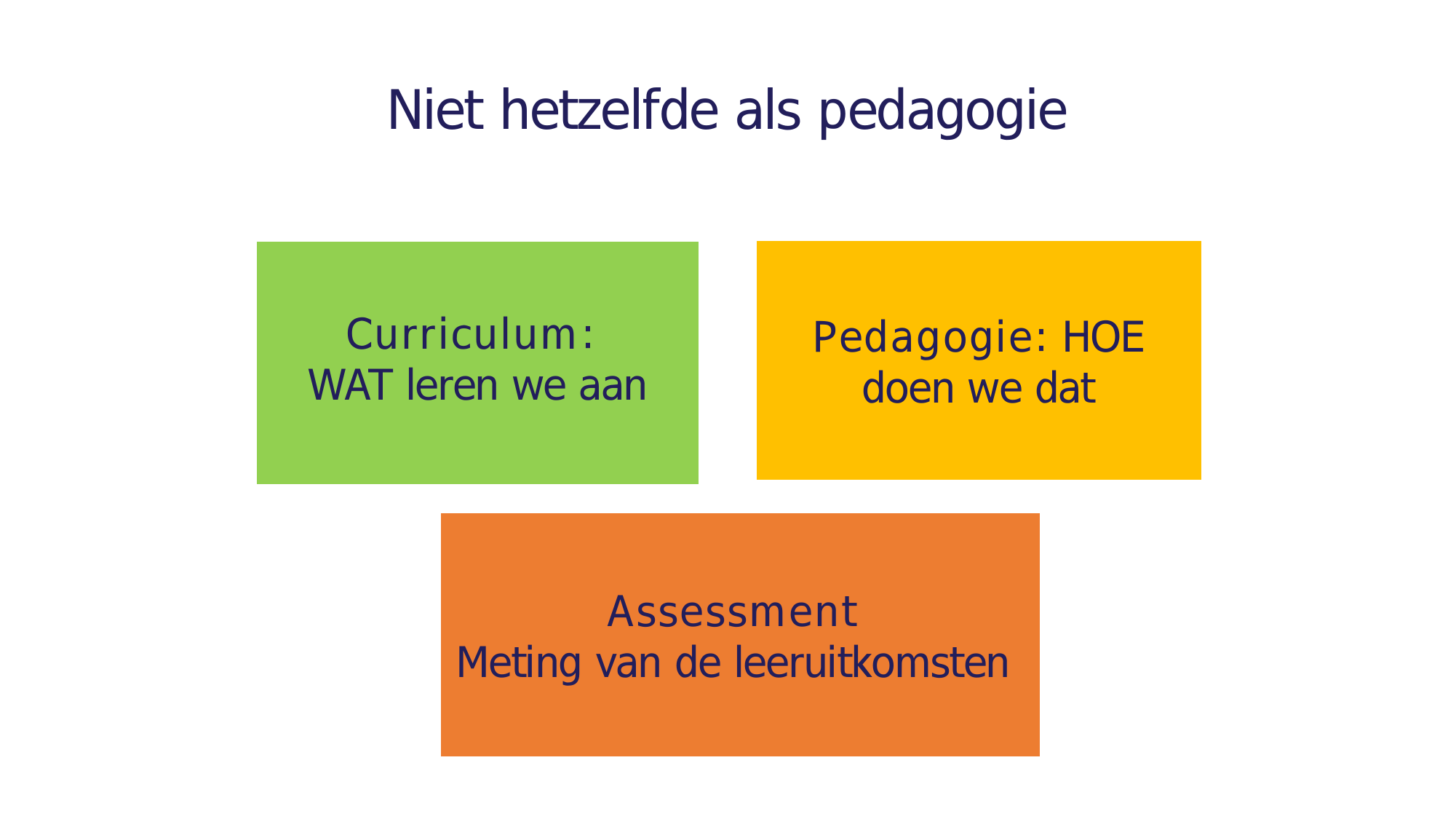

Assessment
Meting van de leeruitkomsten

Curriculum:
WAT leren we aan
Pedagogie: HOE doen we dat

Niet hetzelfde als pedagogie